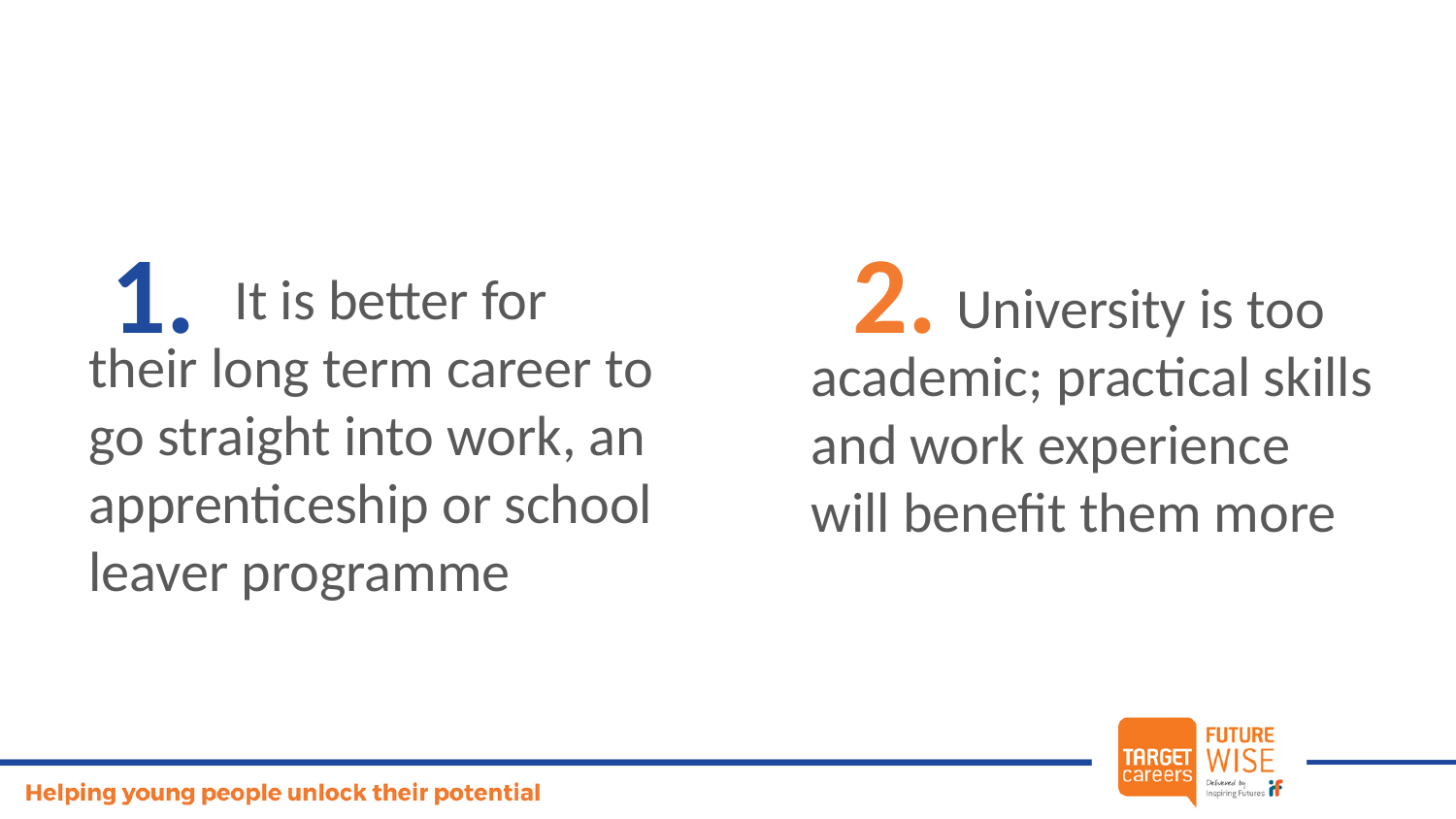

1.
2.
	It is better for their long term career to go straight into work, an apprenticeship or school leaver programme
	University is too academic; practical skills and work experience will benefit them more